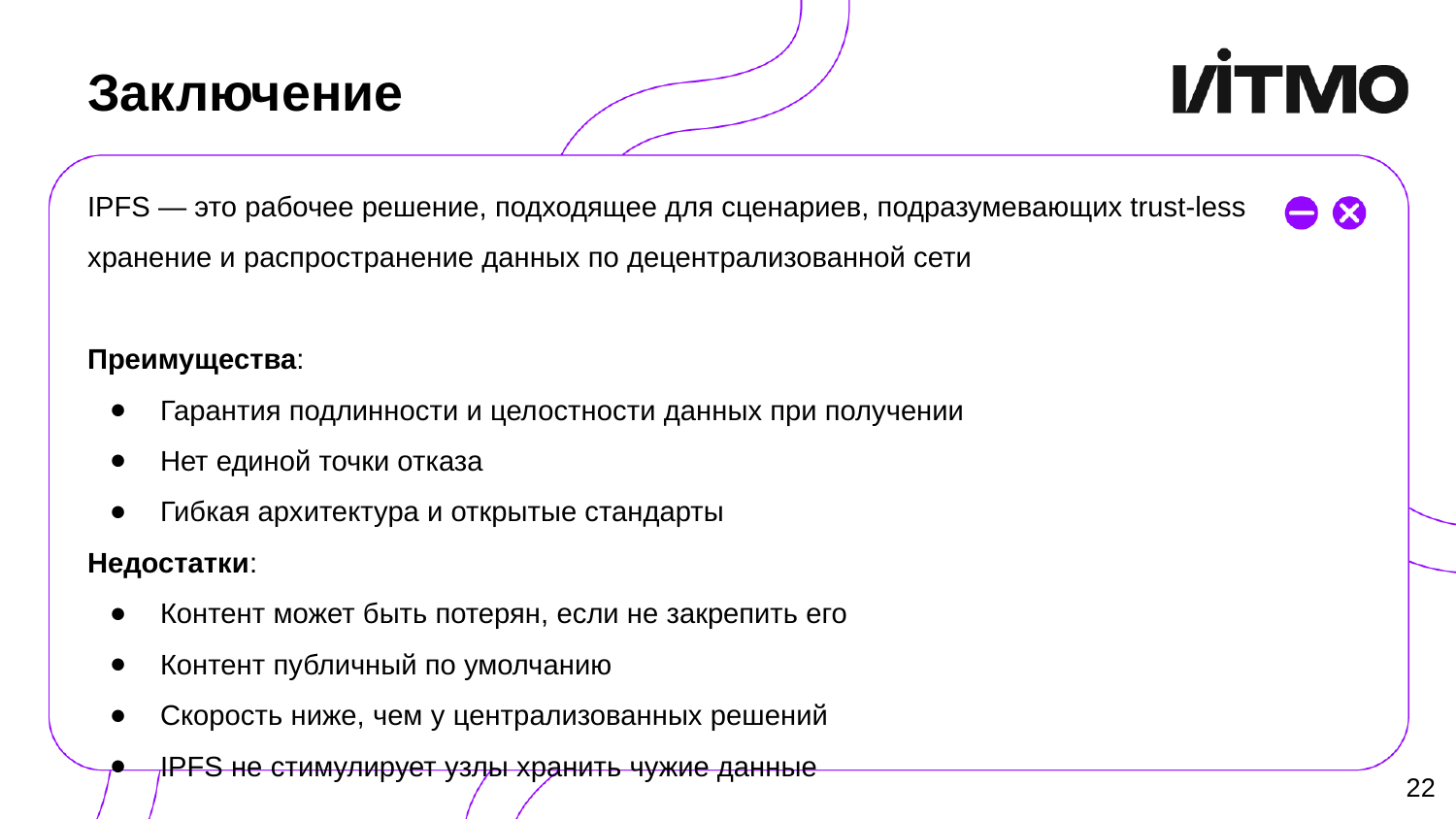

# Заключение
IPFS — это рабочее решение, подходящее для сценариев, подразумевающих trust-less хранение и распространение данных по децентрализованной сети

Преимущества:
Гарантия подлинности и целостности данных при получении
Нет единой точки отказа
Гибкая архитектура и открытые стандарты
Недостатки:
Контент может быть потерян, если не закрепить его
Контент публичный по умолчанию
Скорость ниже, чем у централизованных решений
IPFS не стимулирует узлы хранить чужие данные
22